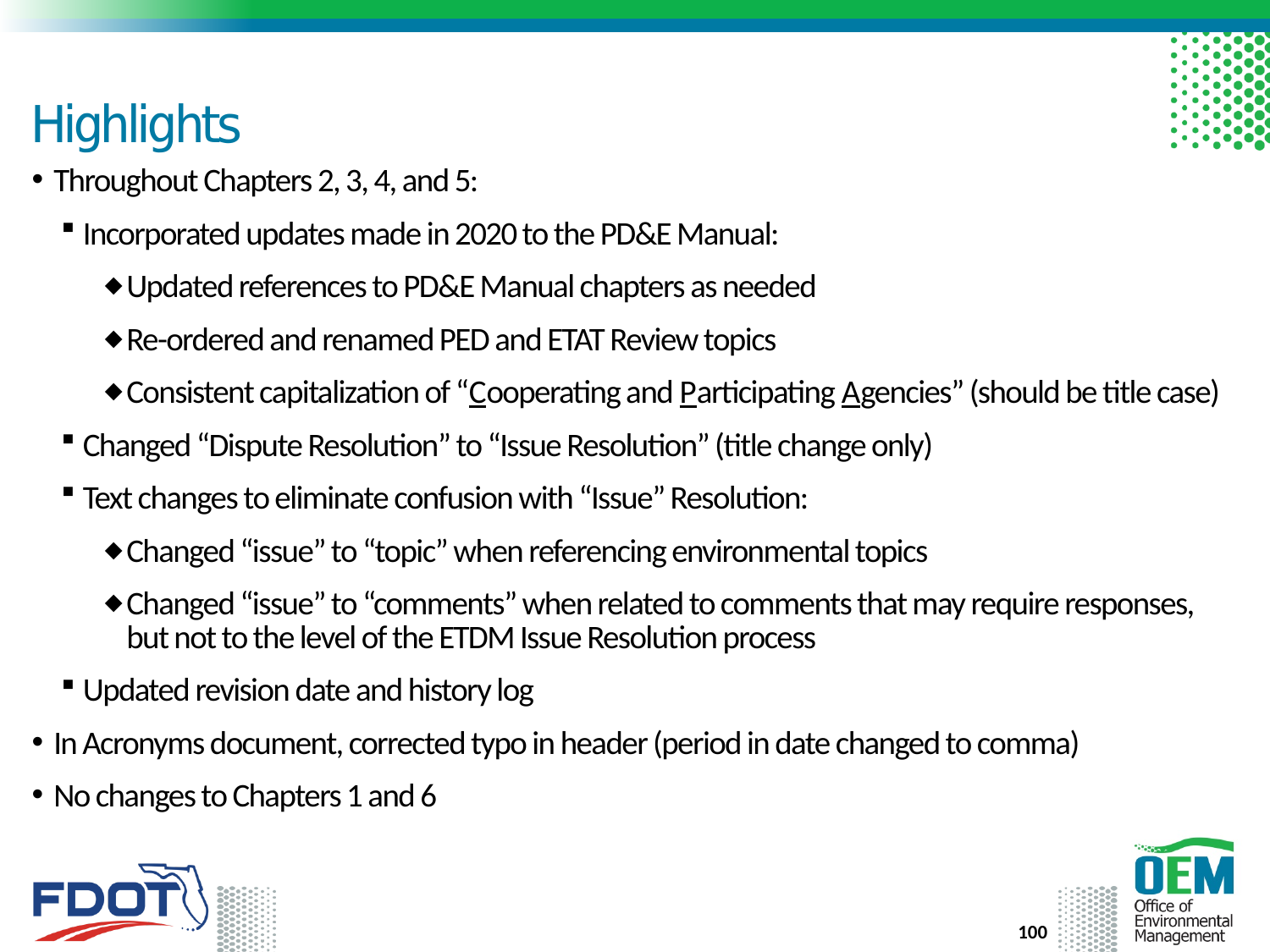

# Highlights
Throughout Chapters 2, 3, 4, and 5:
Incorporated updates made in 2020 to the PD&E Manual:
Updated references to PD&E Manual chapters as needed
Re-ordered and renamed PED and ETAT Review topics
Consistent capitalization of “Cooperating and Participating Agencies” (should be title case)
Changed “Dispute Resolution” to “Issue Resolution” (title change only)
Text changes to eliminate confusion with “Issue” Resolution:
Changed “issue” to “topic” when referencing environmental topics
Changed “issue” to “comments” when related to comments that may require responses, but not to the level of the ETDM Issue Resolution process
Updated revision date and history log
In Acronyms document, corrected typo in header (period in date changed to comma)
No changes to Chapters 1 and 6

100